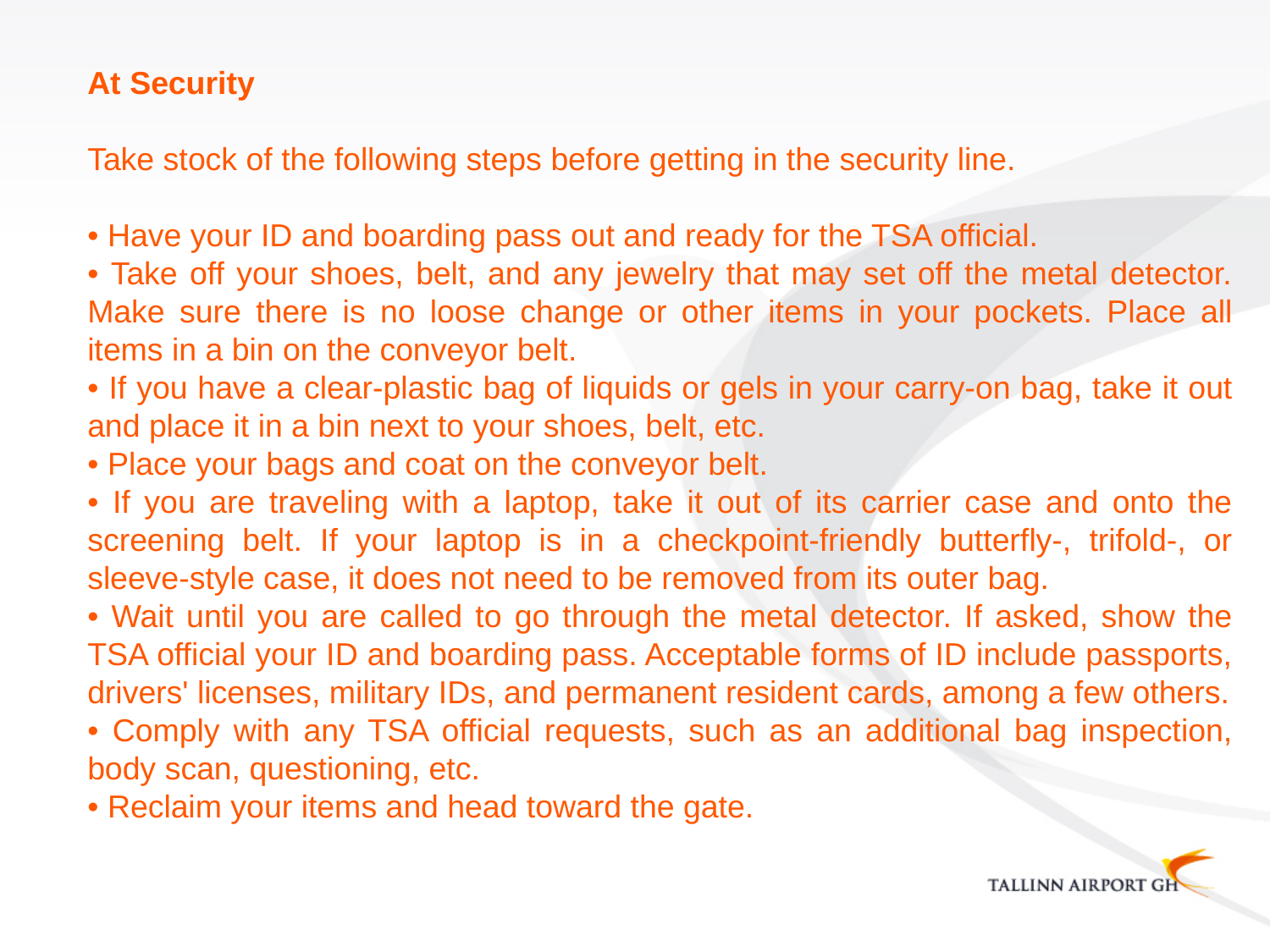

At Security

Take stock of the following steps before getting in the security line.

• Have your ID and boarding pass out and ready for the TSA official.
• Take off your shoes, belt, and any jewelry that may set off the metal detector. Make sure there is no loose change or other items in your pockets. Place all items in a bin on the conveyor belt.
• If you have a clear-plastic bag of liquids or gels in your carry-on bag, take it out and place it in a bin next to your shoes, belt, etc.
• Place your bags and coat on the conveyor belt.
• If you are traveling with a laptop, take it out of its carrier case and onto the screening belt. If your laptop is in a checkpoint-friendly butterfly-, trifold-, or sleeve-style case, it does not need to be removed from its outer bag.
• Wait until you are called to go through the metal detector. If asked, show the TSA official your ID and boarding pass. Acceptable forms of ID include passports, drivers' licenses, military IDs, and permanent resident cards, among a few others.
• Comply with any TSA official requests, such as an additional bag inspection, body scan, questioning, etc.
• Reclaim your items and head toward the gate.